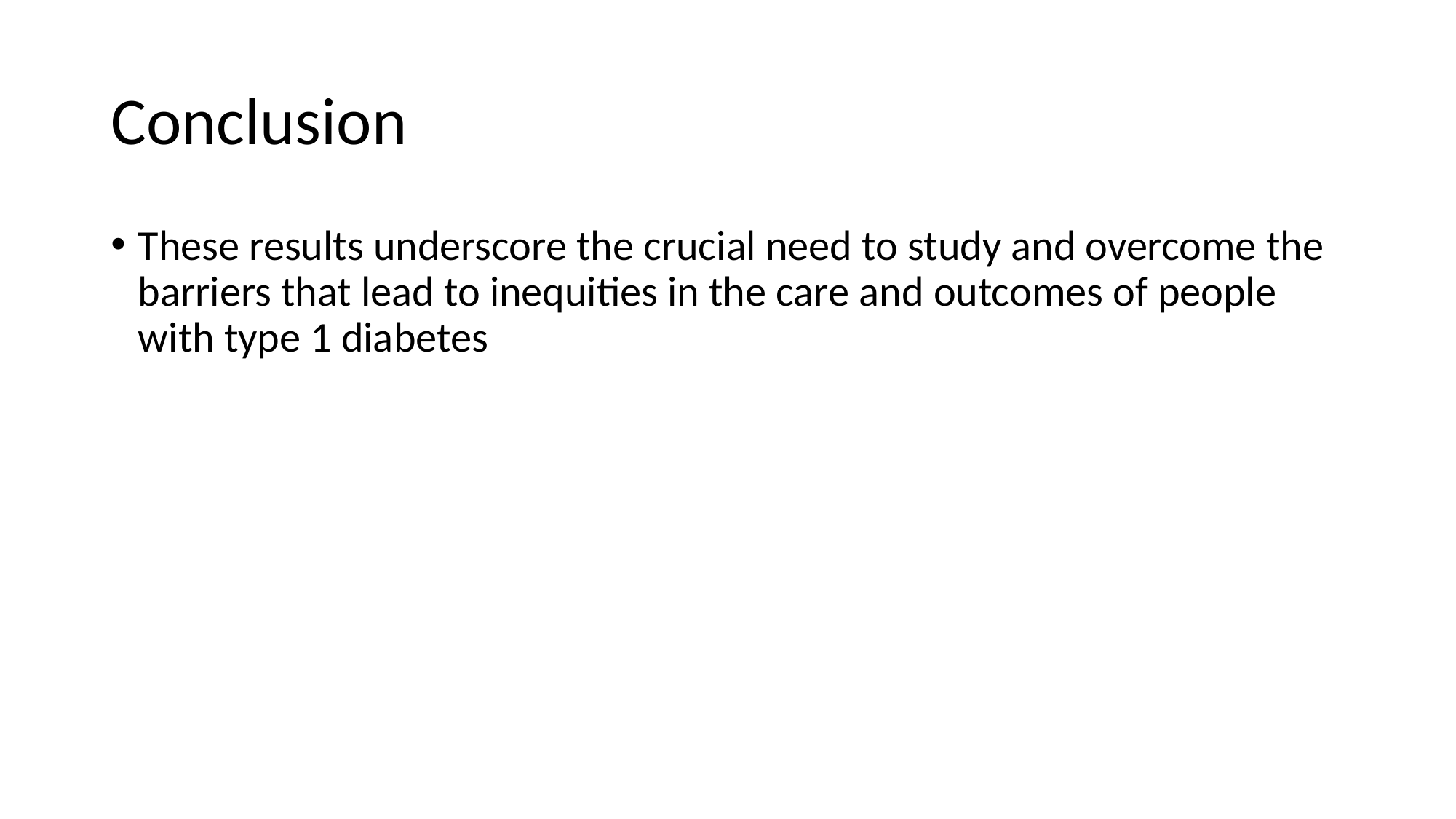

# Conclusion
These results underscore the crucial need to study and overcome the barriers that lead to inequities in the care and outcomes of people with type 1 diabetes